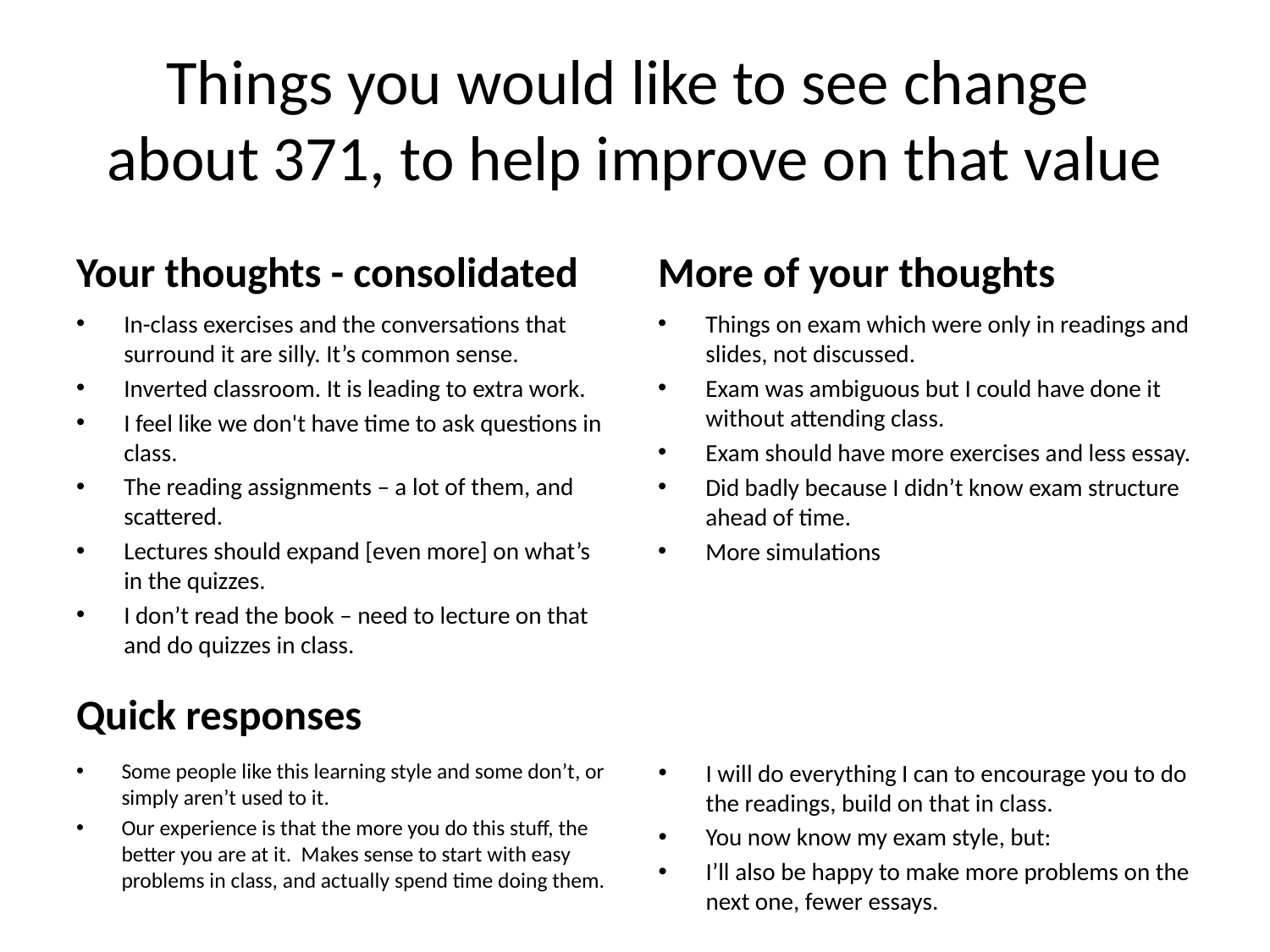

# Things you would like to see change about 371, to help improve on that value
Your thoughts - consolidated
More of your thoughts
In-class exercises and the conversations that surround it are silly. It’s common sense.
Inverted classroom. It is leading to extra work.
I feel like we don't have time to ask questions in class.
The reading assignments – a lot of them, and scattered.
Lectures should expand [even more] on what’s in the quizzes.
I don’t read the book – need to lecture on that and do quizzes in class.

Things on exam which were only in readings and slides, not discussed.
Exam was ambiguous but I could have done it without attending class.
Exam should have more exercises and less essay.
Did badly because I didn’t know exam structure ahead of time.
More simulations

Quick responses
Some people like this learning style and some don’t, or simply aren’t used to it.
Our experience is that the more you do this stuff, the better you are at it.  Makes sense to start with easy problems in class, and actually spend time doing them.

I will do everything I can to encourage you to do the readings, build on that in class.
You now know my exam style, but:
I’ll also be happy to make more problems on the next one, fewer essays.